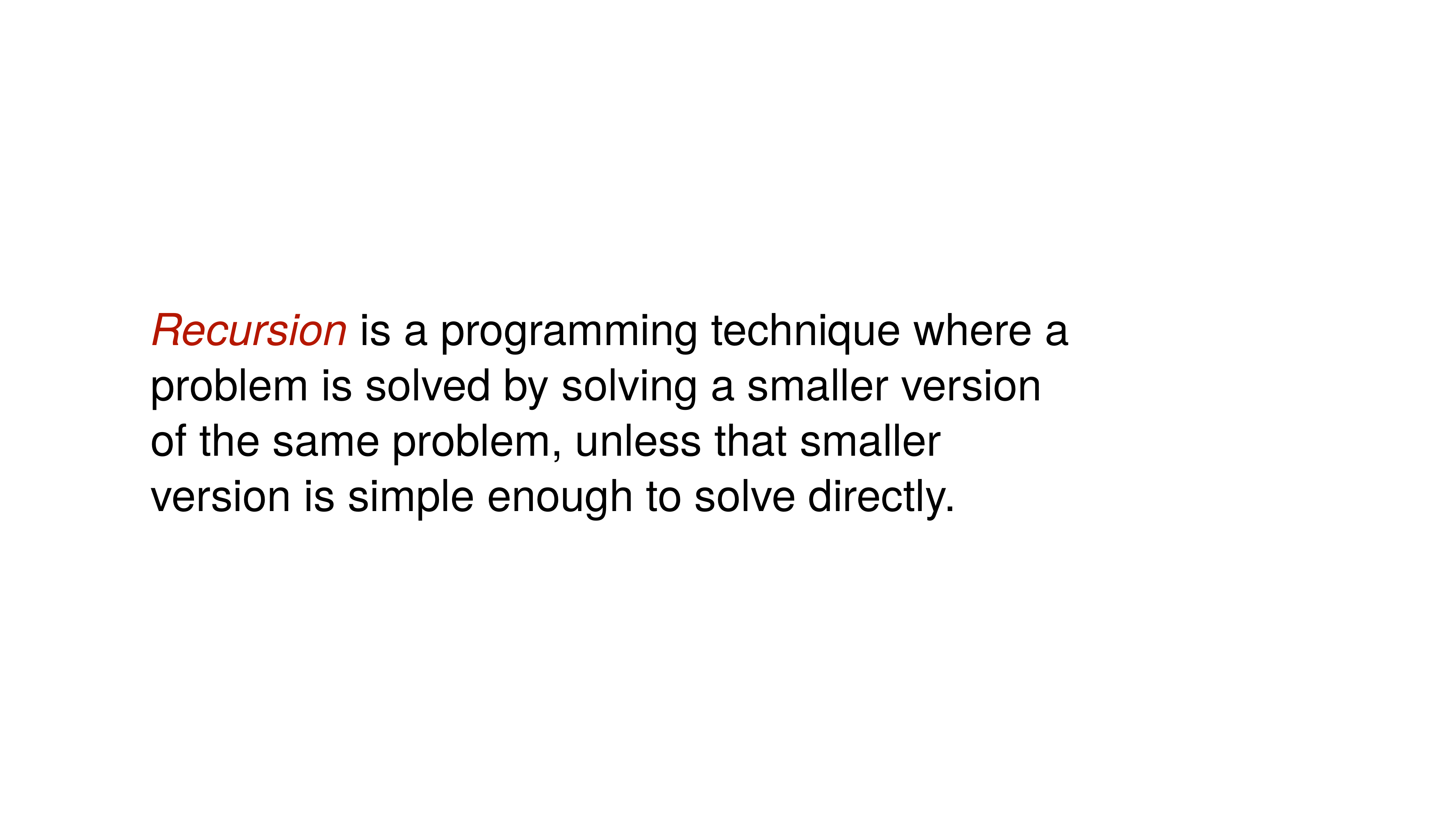

Recursion is a programming technique where a problem is solved by solving a smaller version of the same problem, unless that smaller version is simple enough to solve directly.